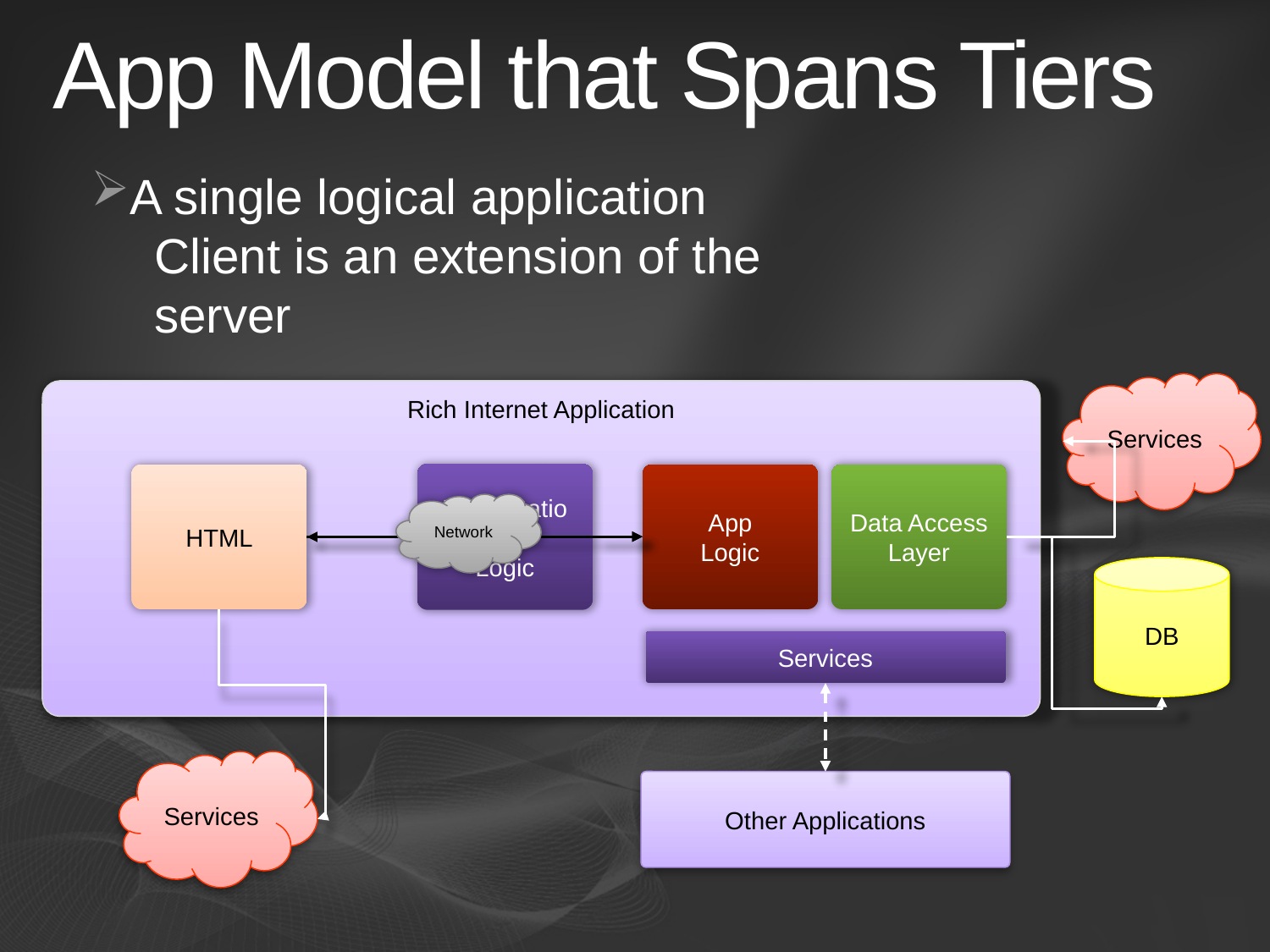

App Model that Spans Tiers
A single logical application
Client is an extension of the server

Services
Rich Internet Application
Browser
Web Application
Presentation
Logic
App
Logic
Data Access Layer
HTML
Network
DB
Services
Services
Other Applications